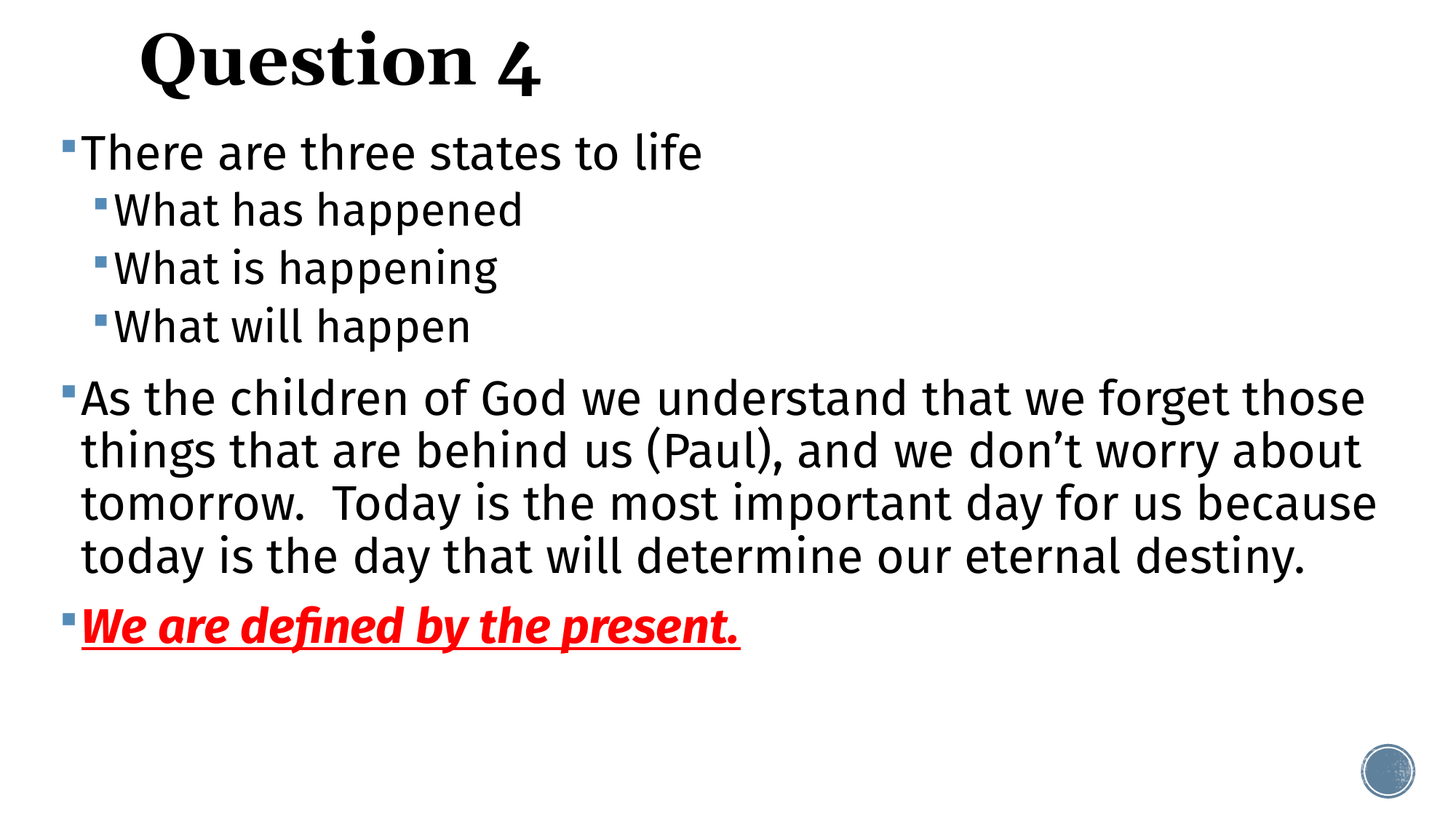

# Question 4
There are three states to life
What has happened
What is happening
What will happen
As the children of God we understand that we forget those things that are behind us (Paul), and we don’t worry about tomorrow.  Today is the most important day for us because today is the day that will determine our eternal destiny.
We are defined by the present.